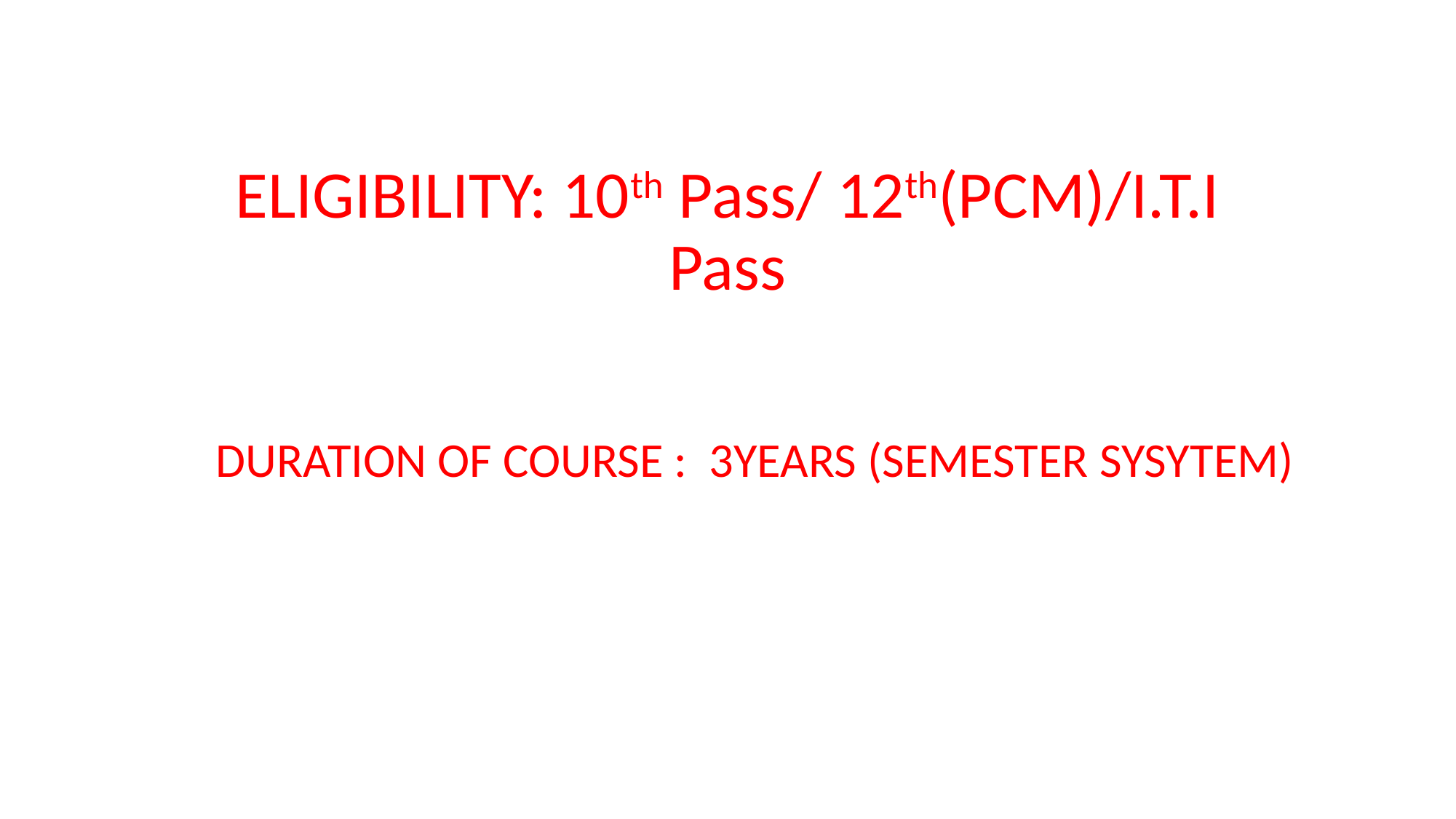

# ELIGIBILITY: 10th Pass/ 12th(PCM)/I.T.I Pass
DURATION OF COURSE :  3YEARS (SEMESTER SYSYTEM)